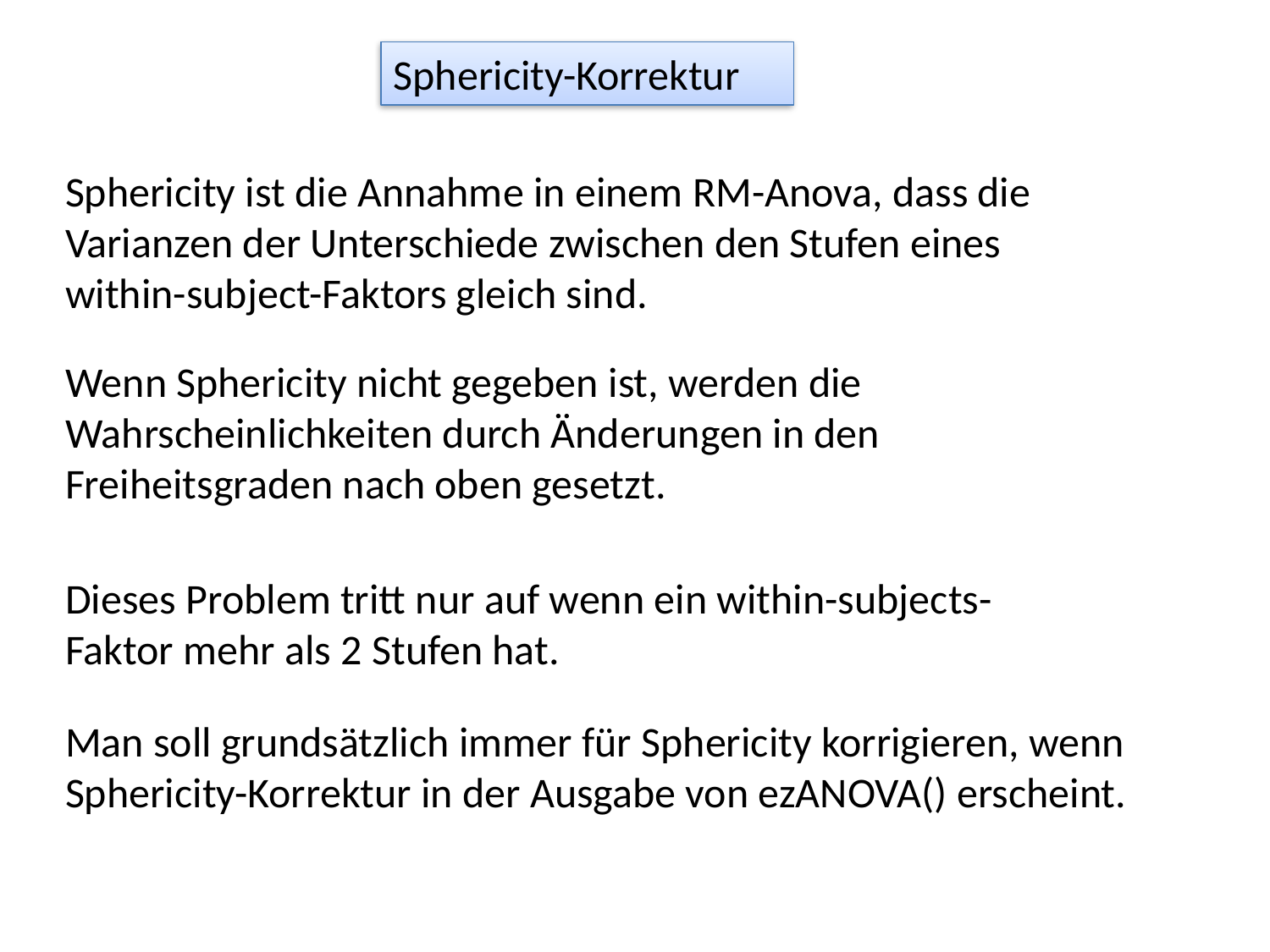

Sphericity-Korrektur
Sphericity ist die Annahme in einem RM-Anova, dass die Varianzen der Unterschiede zwischen den Stufen eines within-subject-Faktors gleich sind.
Wenn Sphericity nicht gegeben ist, werden die Wahrscheinlichkeiten durch Änderungen in den Freiheitsgraden nach oben gesetzt.
Dieses Problem tritt nur auf wenn ein within-subjects-Faktor mehr als 2 Stufen hat.
Man soll grundsätzlich immer für Sphericity korrigieren, wenn Sphericity-Korrektur in der Ausgabe von ezANOVA() erscheint.